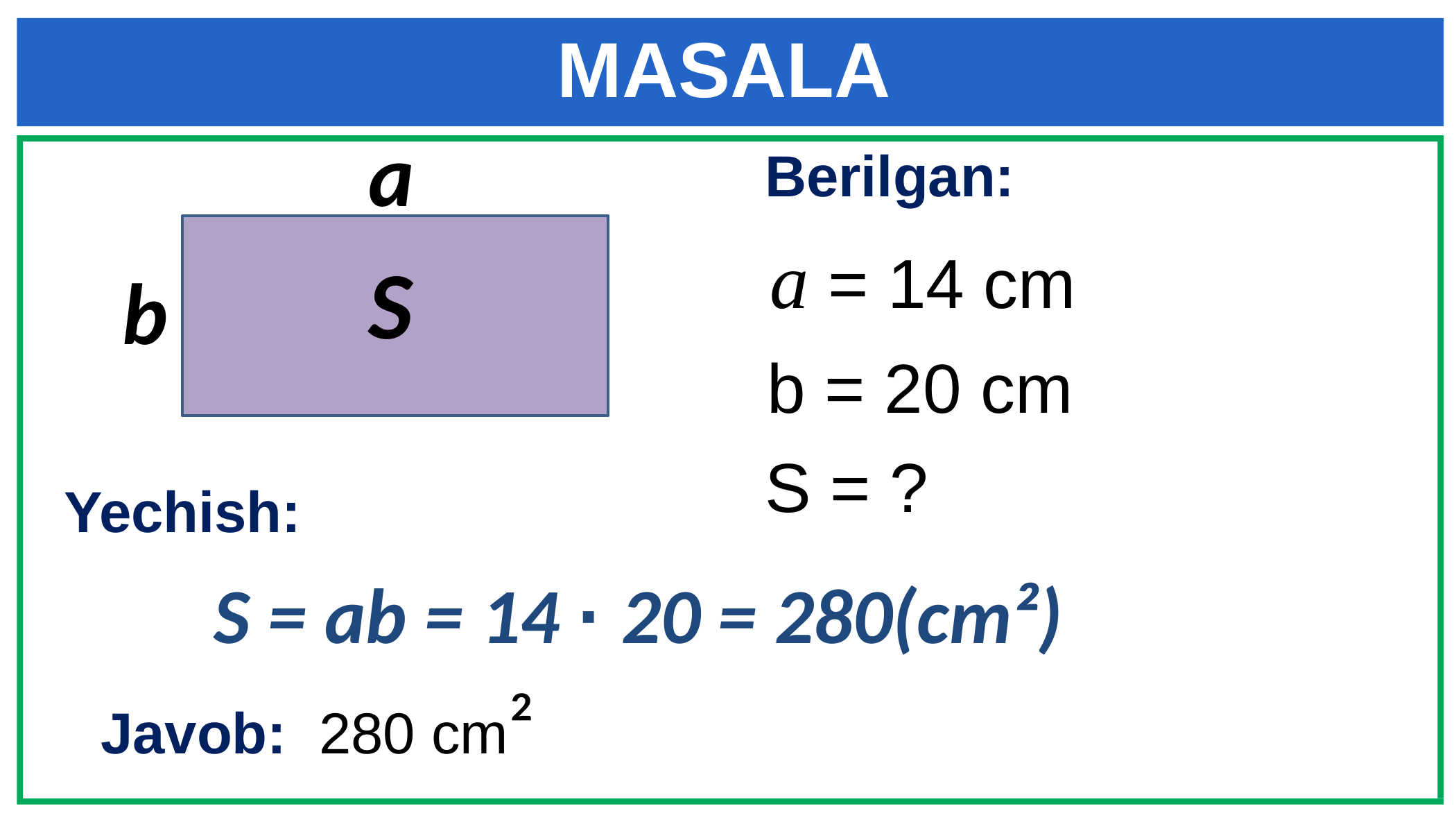

MASALA
a
Berilgan:

a = 14 cm
S
b
b = 20 cm
S = ?
Yechish:
S = ab = 14 ∙ 20 = 280(cm²)
Javob:  280 cm²